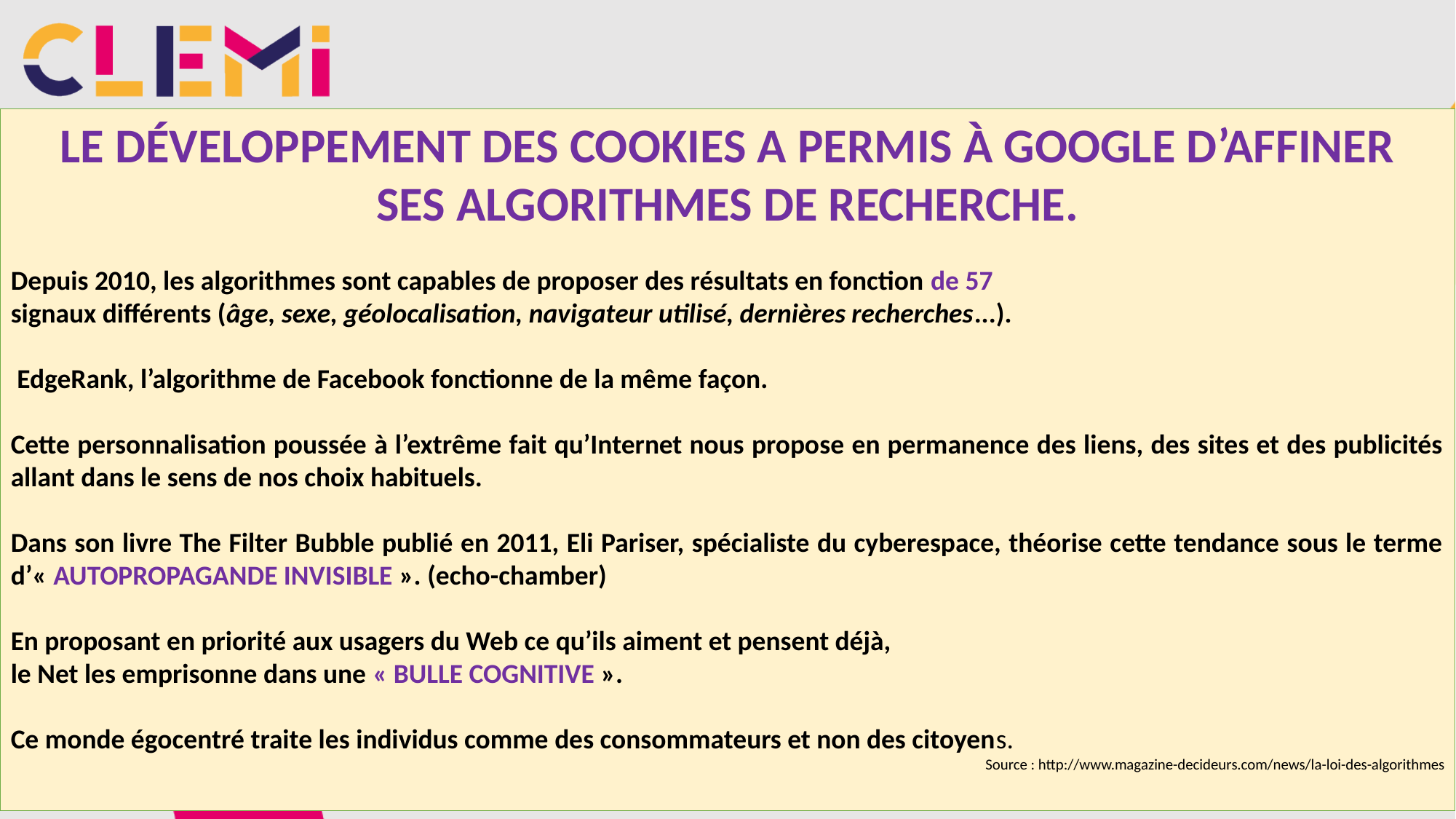

LE DÉVELOPPEMENT DES COOKIES A PERMIS À GOOGLE D’AFFINER
 SES ALGORITHMES DE RECHERCHE.

Depuis 2010, les algorithmes sont capables de proposer des résultats en fonction de 57
signaux différents (âge, sexe, géolocalisation, navigateur utilisé, dernières recherches...).

 EdgeRank, l’algorithme de Facebook fonctionne de la même façon.

Cette personnalisation poussée à l’extrême fait qu’Internet nous propose en permanence des liens, des sites et des publicités allant dans le sens de nos choix habituels.

Dans son livre The Filter Bubble publié en 2011, Eli Pariser, spécialiste du cyberespace, théorise cette tendance sous le terme d’« AUTOPROPAGANDE INVISIBLE ». (echo-chamber)

En proposant en priorité aux usagers du Web ce qu’ils aiment et pensent déjà,
le Net les emprisonne dans une « BULLE COGNITIVE ».

Ce monde égocentré traite les individus comme des consommateurs et non des citoyens.
Source : http://www.magazine-decideurs.com/news/la-loi-des-algorithmes